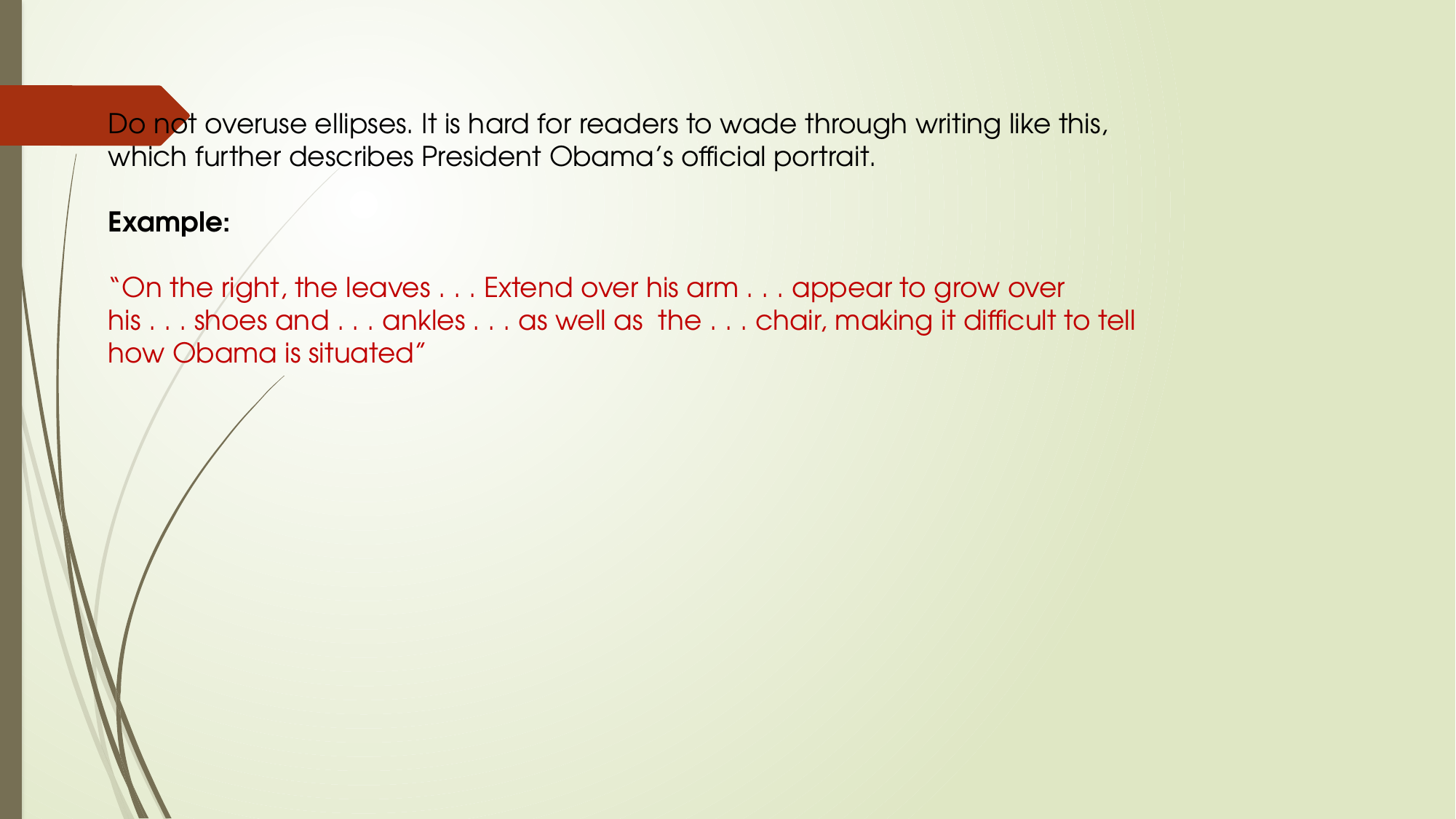

Do not overuse ellipses. It is hard for readers to wade through writing like this, which further describes President Obama’s official portrait.

Example:

“On the right, the leaves . . . Extend over his arm . . . appear to grow over his . . . shoes and . . . ankles . . . as well as  the . . . chair, making it difficult to tell how Obama is situated”